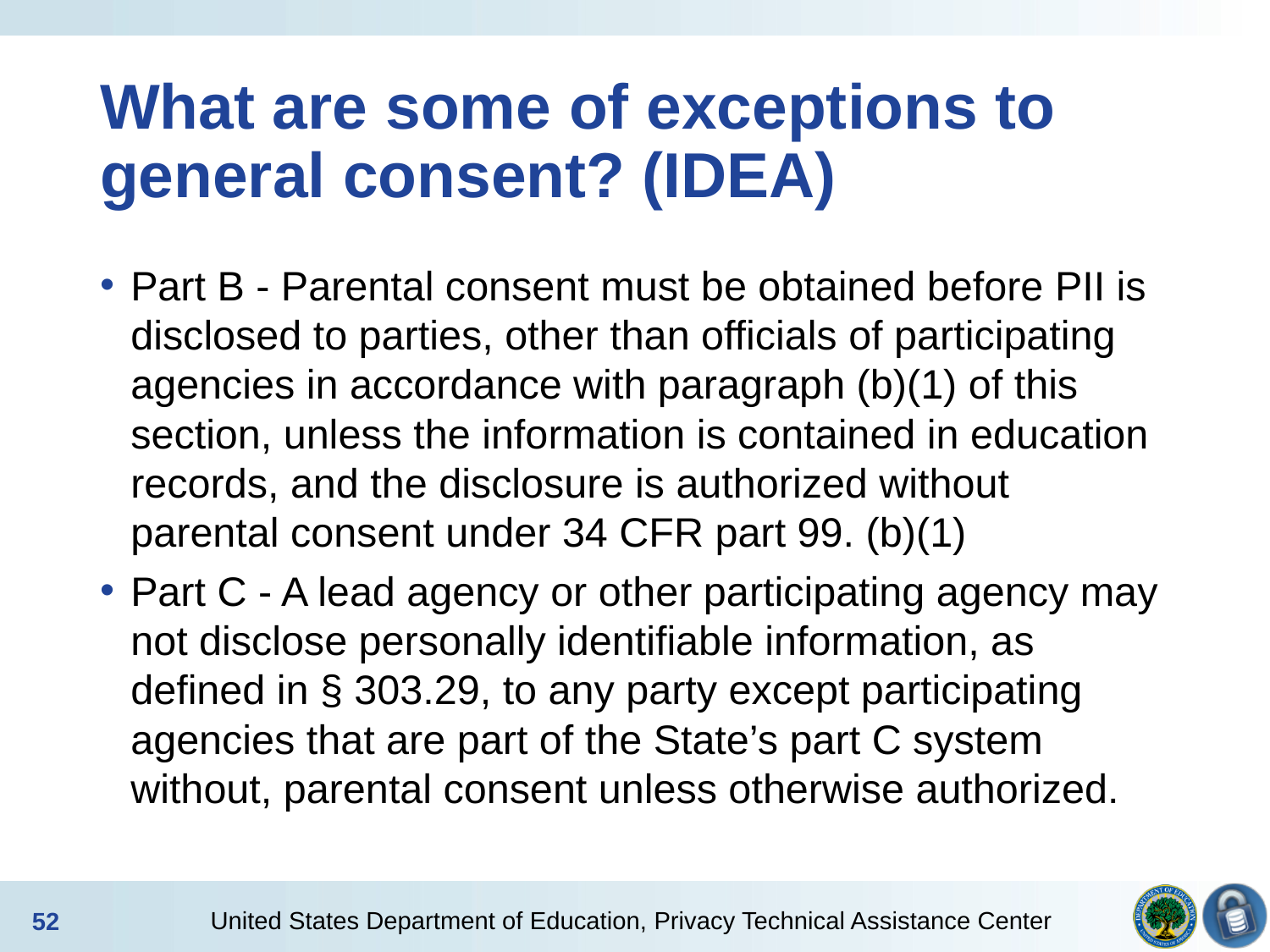

# What are some of exceptions to general consent? (IDEA)
Part B - Parental consent must be obtained before PII is disclosed to parties, other than officials of participating agencies in accordance with paragraph (b)(1) of this section, unless the information is contained in education records, and the disclosure is authorized without parental consent under 34 CFR part 99. (b)(1)
Part C - A lead agency or other participating agency may not disclose personally identifiable information, as defined in § 303.29, to any party except participating agencies that are part of the State’s part C system without, parental consent unless otherwise authorized.